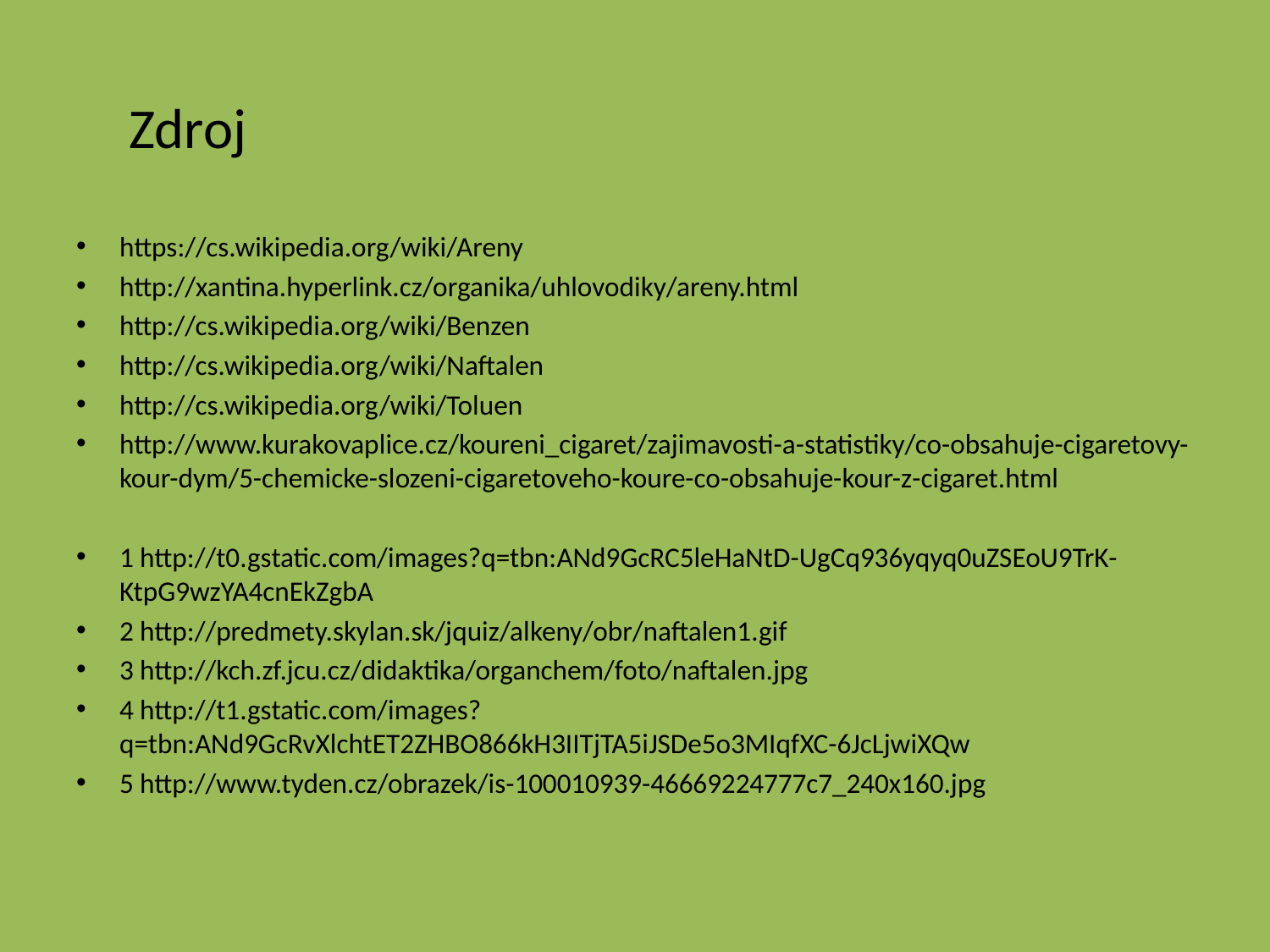

# Zdroj
https://cs.wikipedia.org/wiki/Areny
http://xantina.hyperlink.cz/organika/uhlovodiky/areny.html
http://cs.wikipedia.org/wiki/Benzen
http://cs.wikipedia.org/wiki/Naftalen
http://cs.wikipedia.org/wiki/Toluen
http://www.kurakovaplice.cz/koureni_cigaret/zajimavosti-a-statistiky/co-obsahuje-cigaretovy-kour-dym/5-chemicke-slozeni-cigaretoveho-koure-co-obsahuje-kour-z-cigaret.html

1 http://t0.gstatic.com/images?q=tbn:ANd9GcRC5leHaNtD-UgCq936yqyq0uZSEoU9TrK-KtpG9wzYA4cnEkZgbA
2 http://predmety.skylan.sk/jquiz/alkeny/obr/naftalen1.gif
3 http://kch.zf.jcu.cz/didaktika/organchem/foto/naftalen.jpg
4 http://t1.gstatic.com/images?q=tbn:ANd9GcRvXlchtET2ZHBO866kH3IITjTA5iJSDe5o3MIqfXC-6JcLjwiXQw
5 http://www.tyden.cz/obrazek/is-100010939-46669224777c7_240x160.jpg